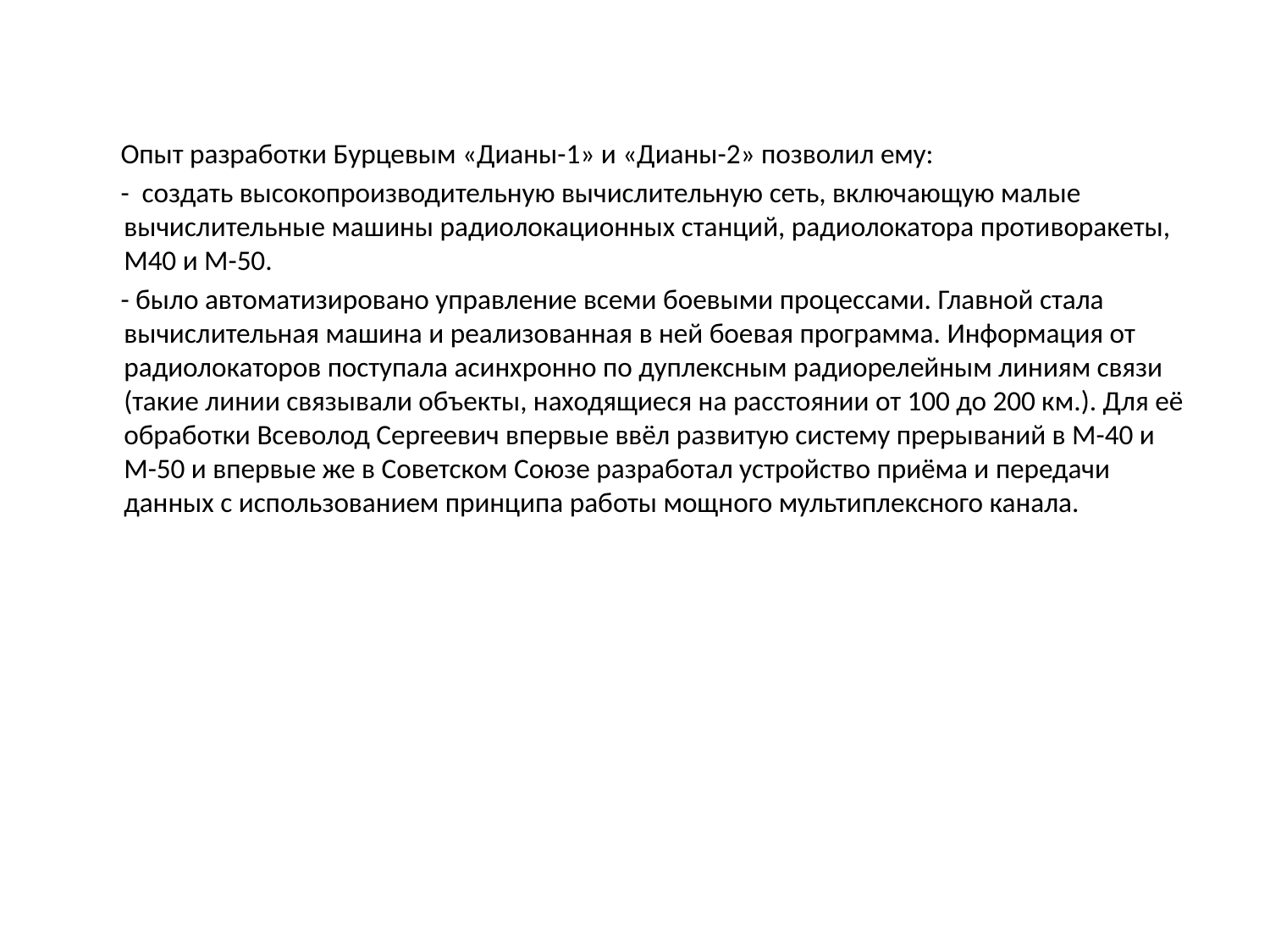

Опыт разработки Бурцевым «Дианы-1» и «Дианы-2» позволил ему:
       -  создать высокопроизводительную вычислительную сеть, включающую малые вычислительные машины радиолокационных станций, радиолокатора противоракеты, М40 и М-50.
       - было автоматизировано управление всеми боевыми процессами. Главной стала вычислительная машина и реализованная в ней боевая программа. Информация от радиолокаторов поступала асинхронно по дуплексным радиорелейным линиям связи (такие линии связывали объекты, находящиеся на расстоянии от 100 до 200 км.). Для её обработки Всеволод Сергеевич впервые ввёл развитую систему прерываний в М-40 и М-50 и впервые же в Советском Союзе разработал устройство приёма и передачи данных с использованием принципа работы мощного мультиплексного канала.